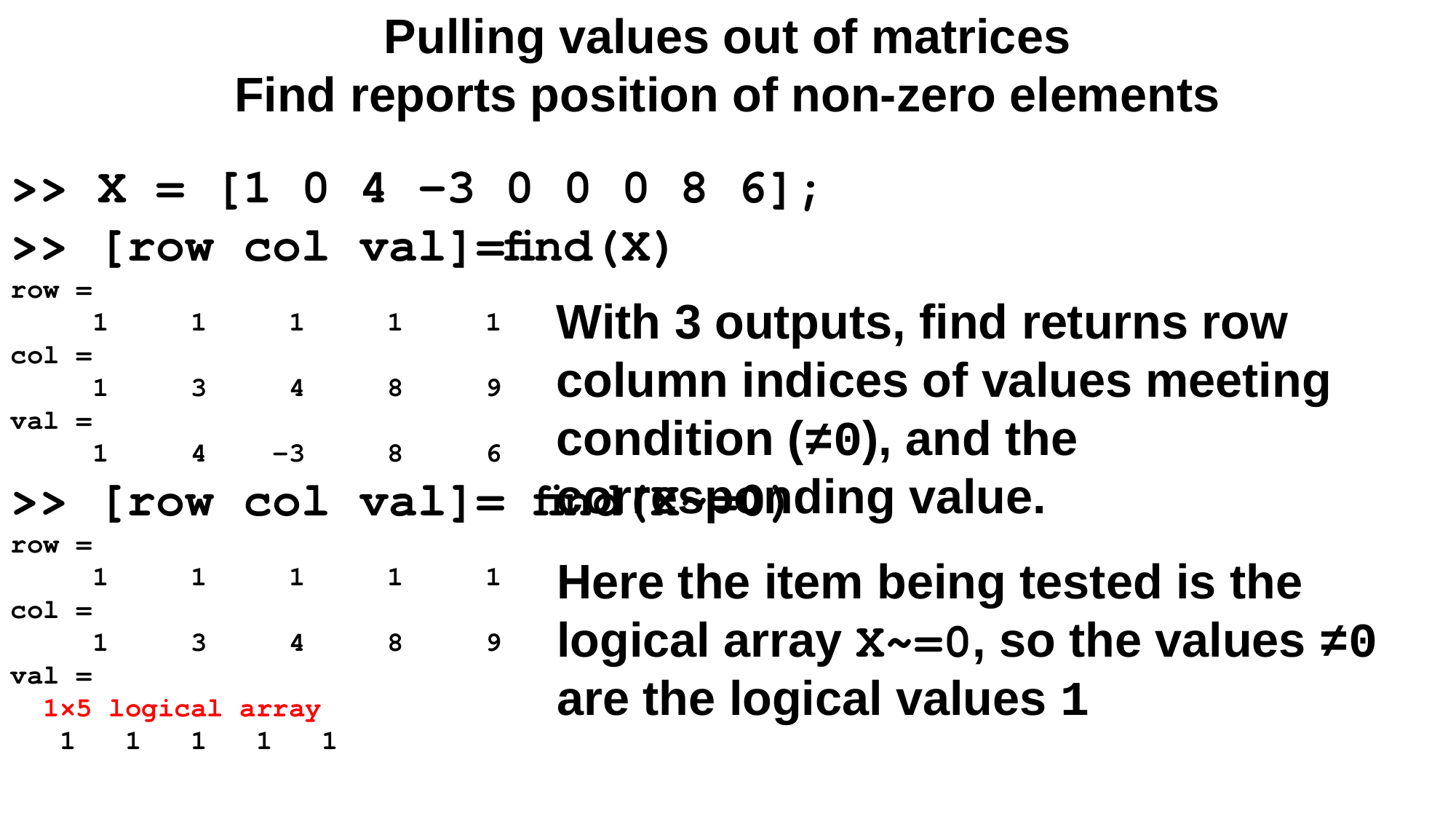

Pulling values out of matrices
Find reports position of non-zero elements

>> X = [1 0 4 -3 0 0 0 8 6];
>> [row col val]=find(X)
row =
     1     1     1     1     1
col =
     1     3     4     8     9
val =
     1     4    -3     8     6
>> [row col val]= find(X~=0)
row =
     1     1     1     1     1
col =
     1     3     4     8     9
val =
  1×5 logical array
   1   1   1   1   1
With 3 outputs, find returns row column indices of values meeting condition (≠0), and the corresponding value.
Here the item being tested is the logical array X~=0, so the values ≠0 are the logical values 1